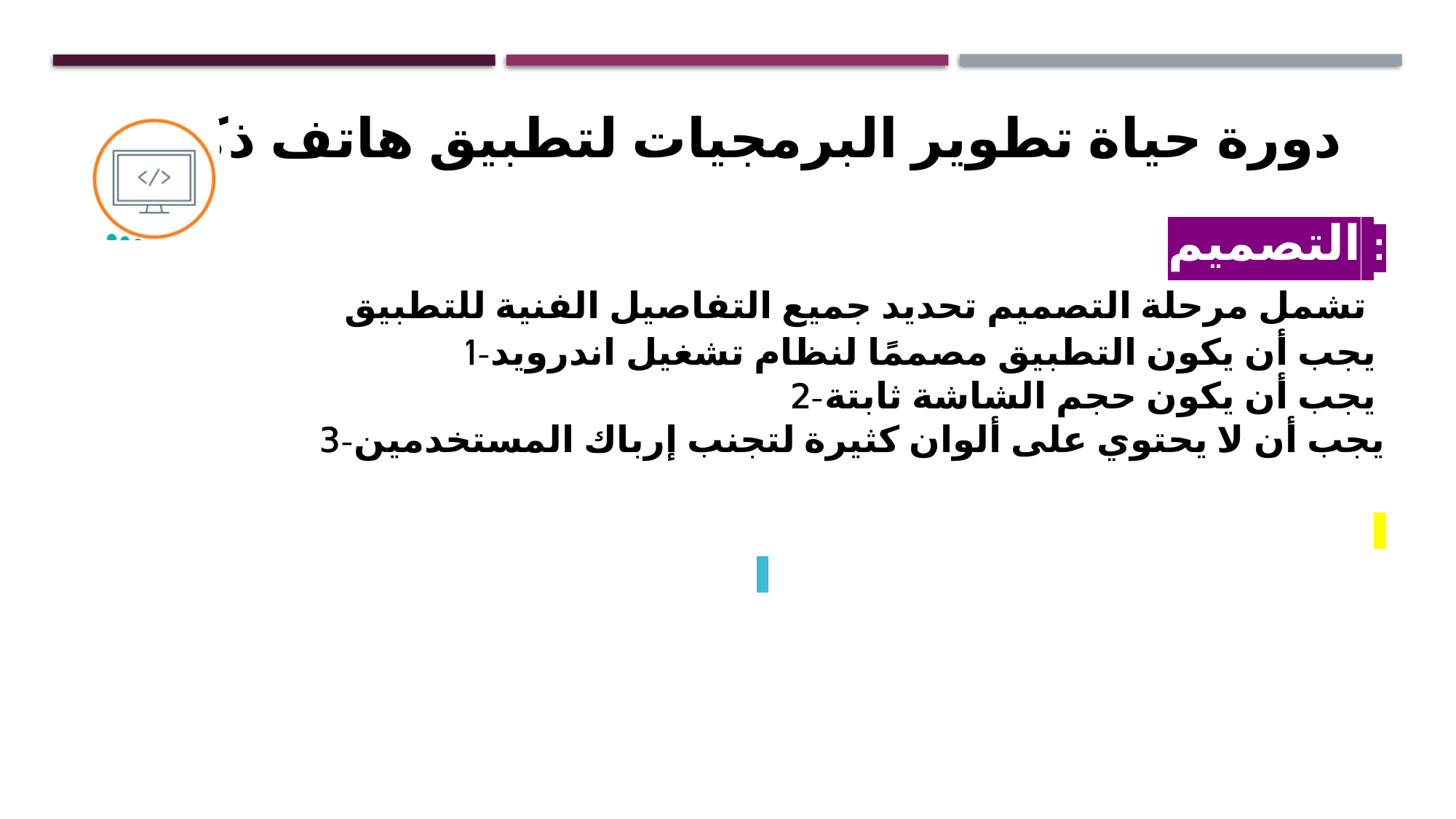

دورة حياة تطوير البرمجيات لتطبيق هاتف ذكي

التصميم :
‏ تشمل مرحلة التصميم تحديد جميع التفاصيل الفنية للتطبيق
1-يجب أن يكون التطبيق مصممًا لنظام تشغيل اندرويد
2-يجب أن يكون حجم الشاشة ثابتة
3-يجب أن لا يحتوي على ألوان كثيرة لتجنب إرباك المستخدمين